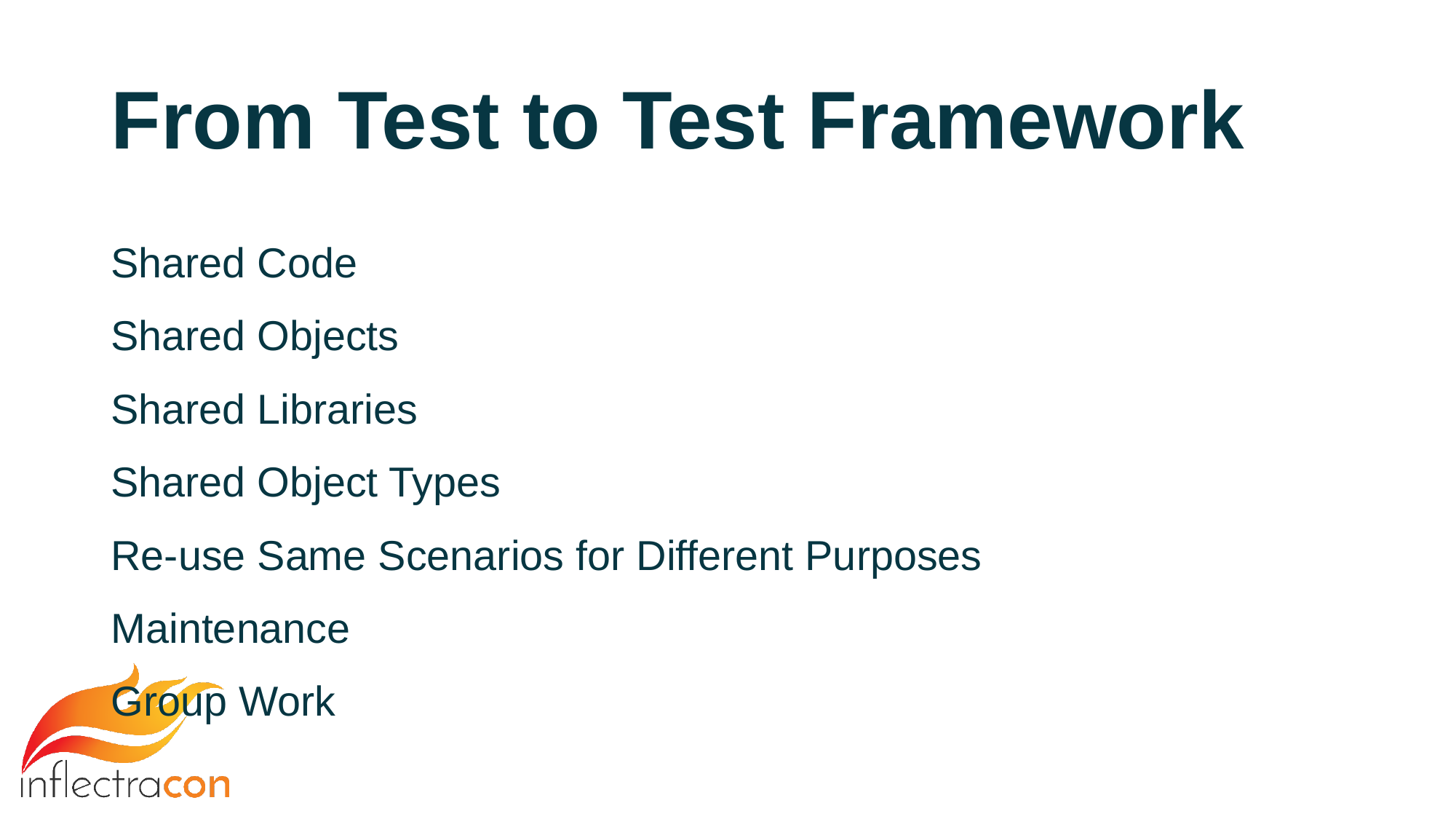

# From Test to Test Framework
Shared Code
Shared Objects
Shared Libraries
Shared Object Types
Re-use Same Scenarios for Different Purposes
Maintenance
Group Work